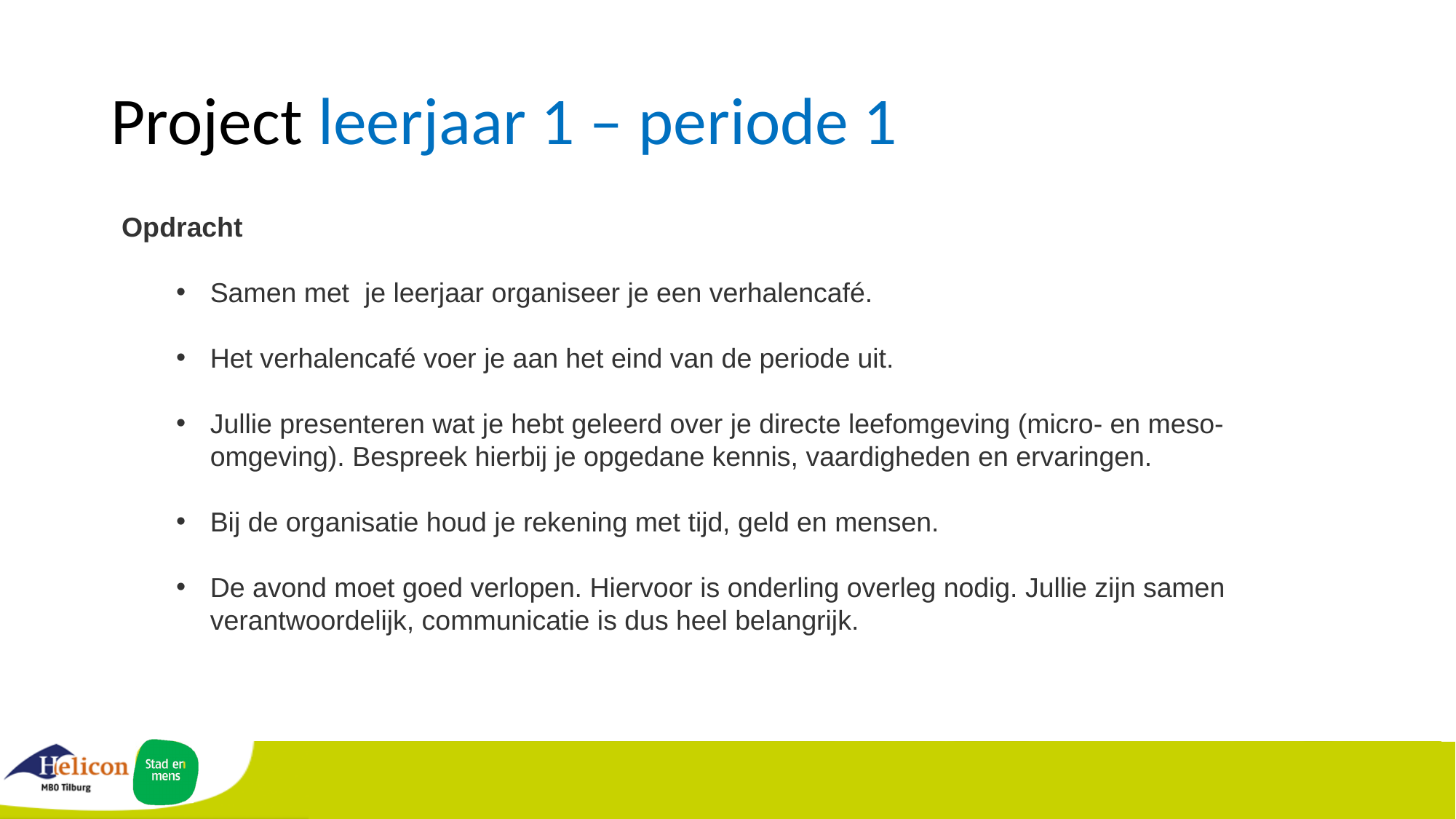

# Project leerjaar 1 – periode 1
Opdracht

Samen met  je leerjaar organiseer je een verhalencafé.

Het verhalencafé voer je aan het eind van de periode uit.

Jullie presenteren wat je hebt geleerd over je directe leefomgeving (micro- en meso-omgeving). Bespreek hierbij je opgedane kennis, vaardigheden en ervaringen.

Bij de organisatie houd je rekening met tijd, geld en mensen.

De avond moet goed verlopen. Hiervoor is onderling overleg nodig. Jullie zijn samen verantwoordelijk, communicatie is dus heel belangrijk.